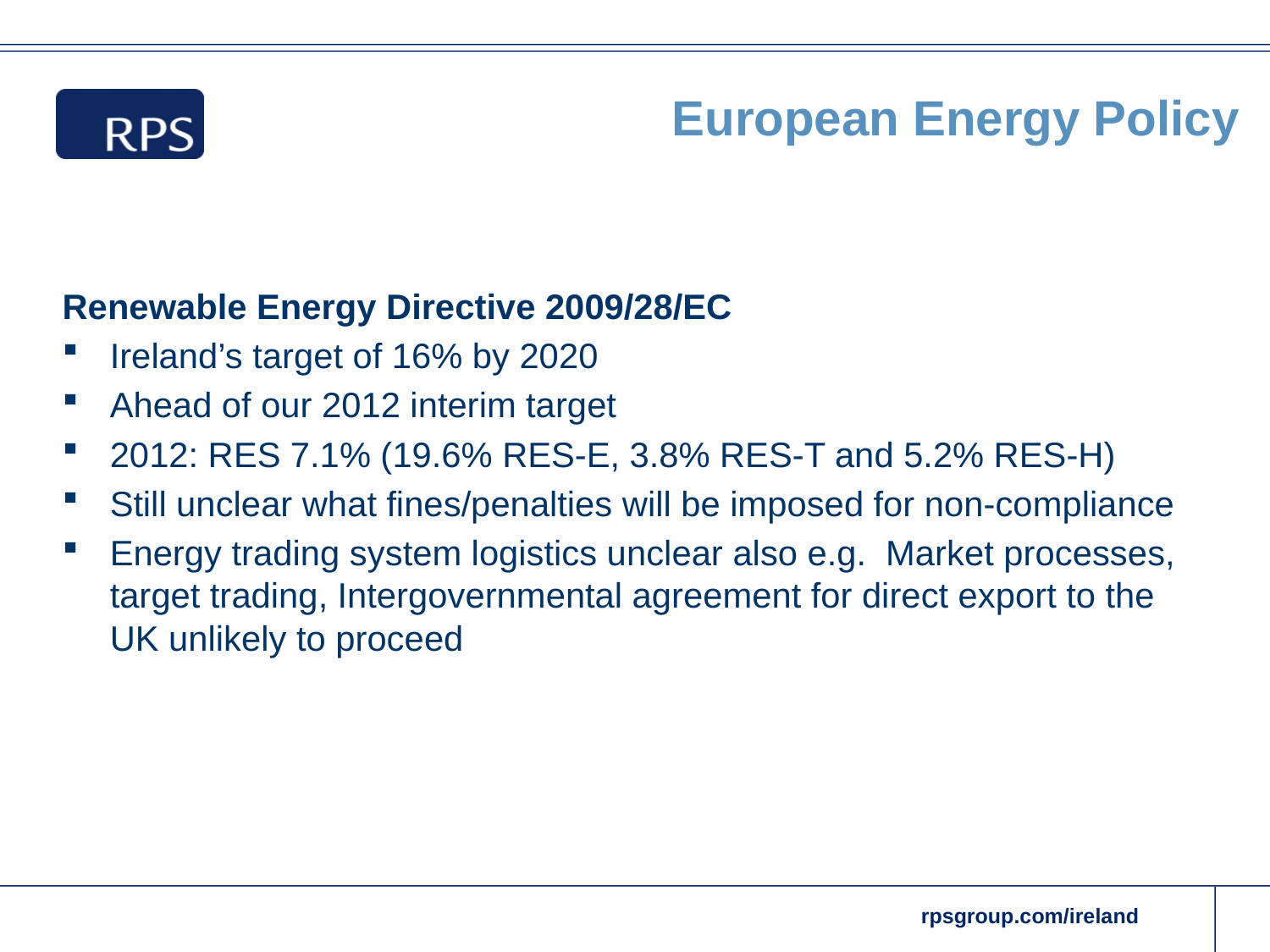

# European Energy Policy
Renewable Energy Directive 2009/28/EC
Ireland’s target of 16% by 2020
Ahead of our 2012 interim target
2012: RES 7.1% (19.6% RES-E, 3.8% RES-T and 5.2% RES-H)
Still unclear what fines/penalties will be imposed for non-compliance
Energy trading system logistics unclear also e.g.  Market processes, target trading, Intergovernmental agreement for direct export to the UK unlikely to proceed